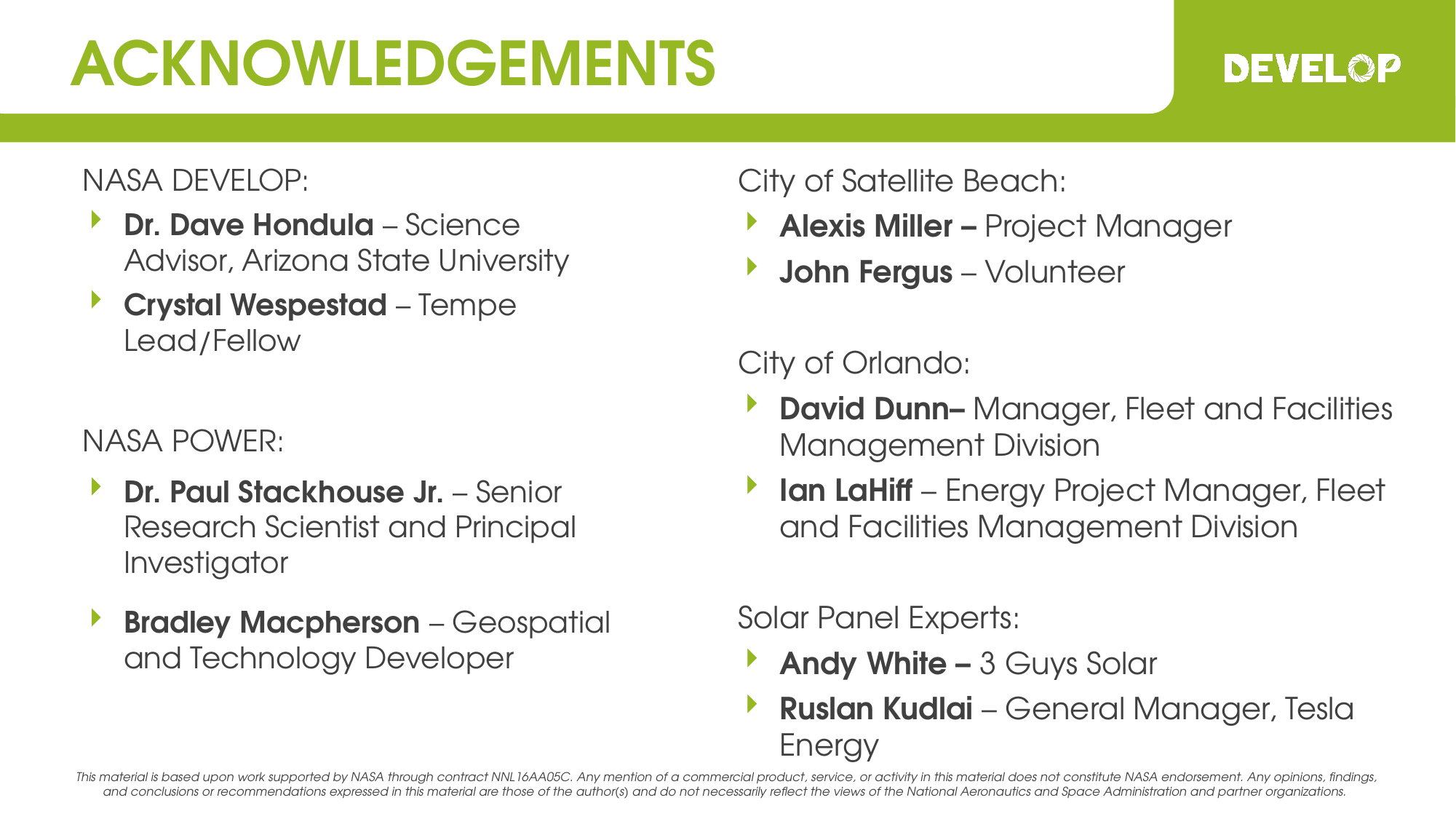

NASA DEVELOP:
Dr. Dave Hondula – Science Advisor, Arizona State University
Crystal Wespestad – Tempe Lead/Fellow

NASA POWER:
Dr. Paul Stackhouse Jr. – Senior Research Scientist and Principal Investigator
Bradley Macpherson – Geospatial and Technology Developer

City of Satellite Beach:
Alexis Miller – Project Manager
John Fergus – Volunteer

City of Orlando:
David Dunn– Manager, Fleet and Facilities Management Division
Ian LaHiff – Energy Project Manager, Fleet and Facilities Management Division

Solar Panel Experts:
Andy White – 3 Guys Solar
Ruslan Kudlai – General Manager, Tesla Energy